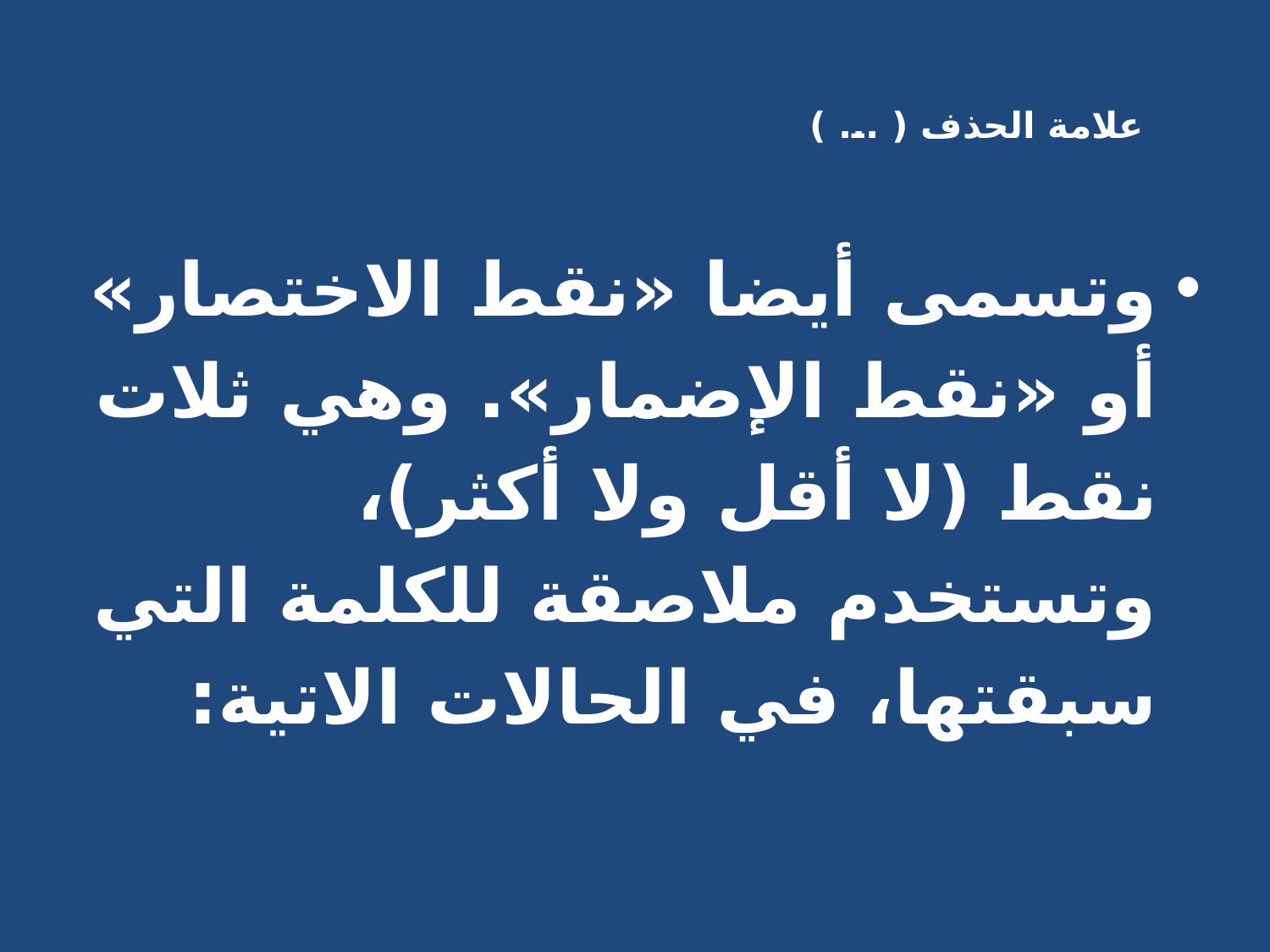

# علامة الحذف ( ... )
وتسمى أيضا «نقط الاختصار» أو «نقط الإضمار». وهي ثلات نقط (لا أقل ولا أكثر)، وتستخدم ملاصقة للكلمة التي سبقتها، في الحالات الاتية: